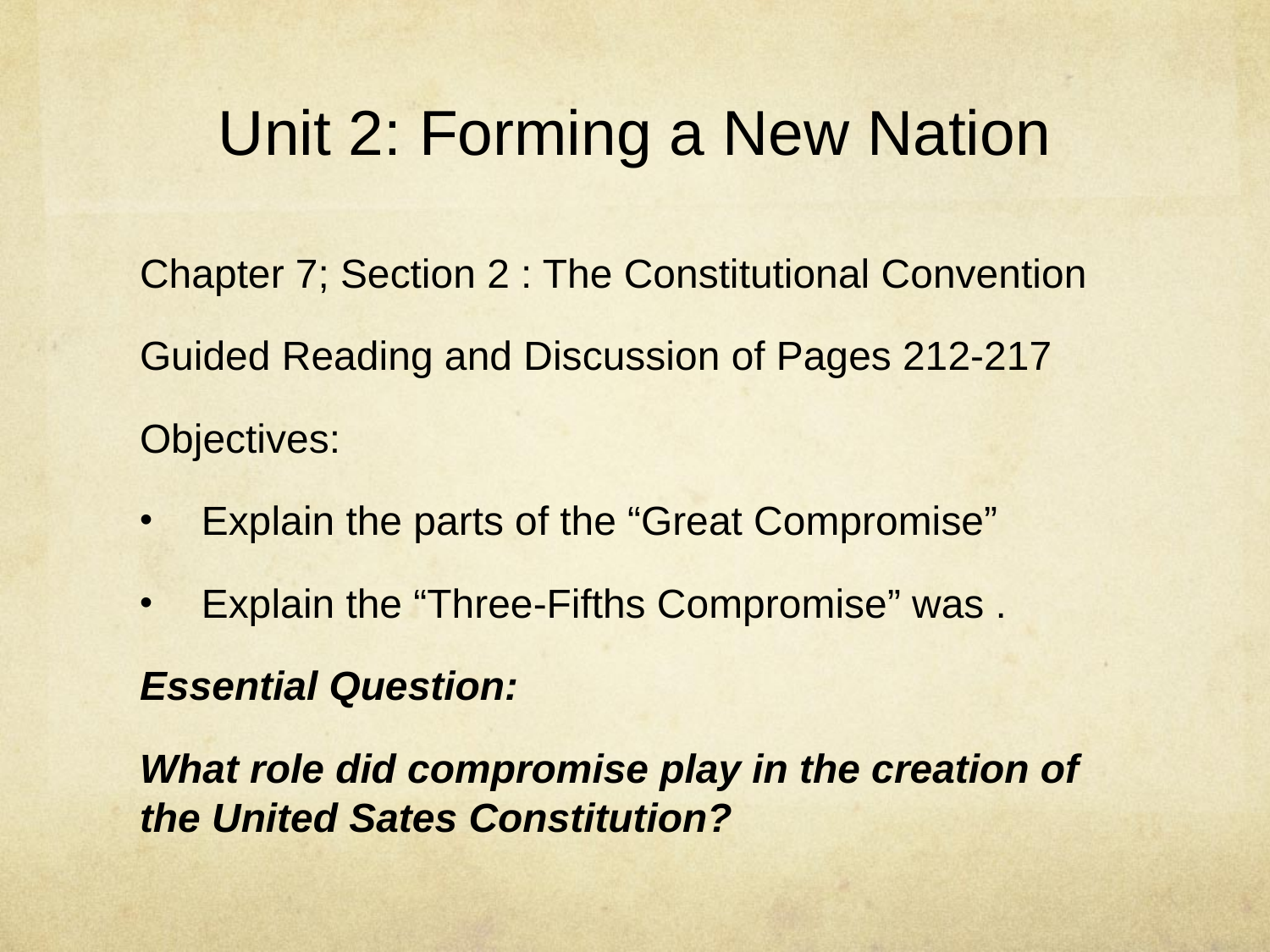

# Unit 2: Forming a New Nation
Chapter 7; Section 2 : The Constitutional Convention
Guided Reading and Discussion of Pages 212-217
Objectives:
Explain the parts of the “Great Compromise”
Explain the “Three-Fifths Compromise” was .
Essential Question:
What role did compromise play in the creation of the United Sates Constitution?